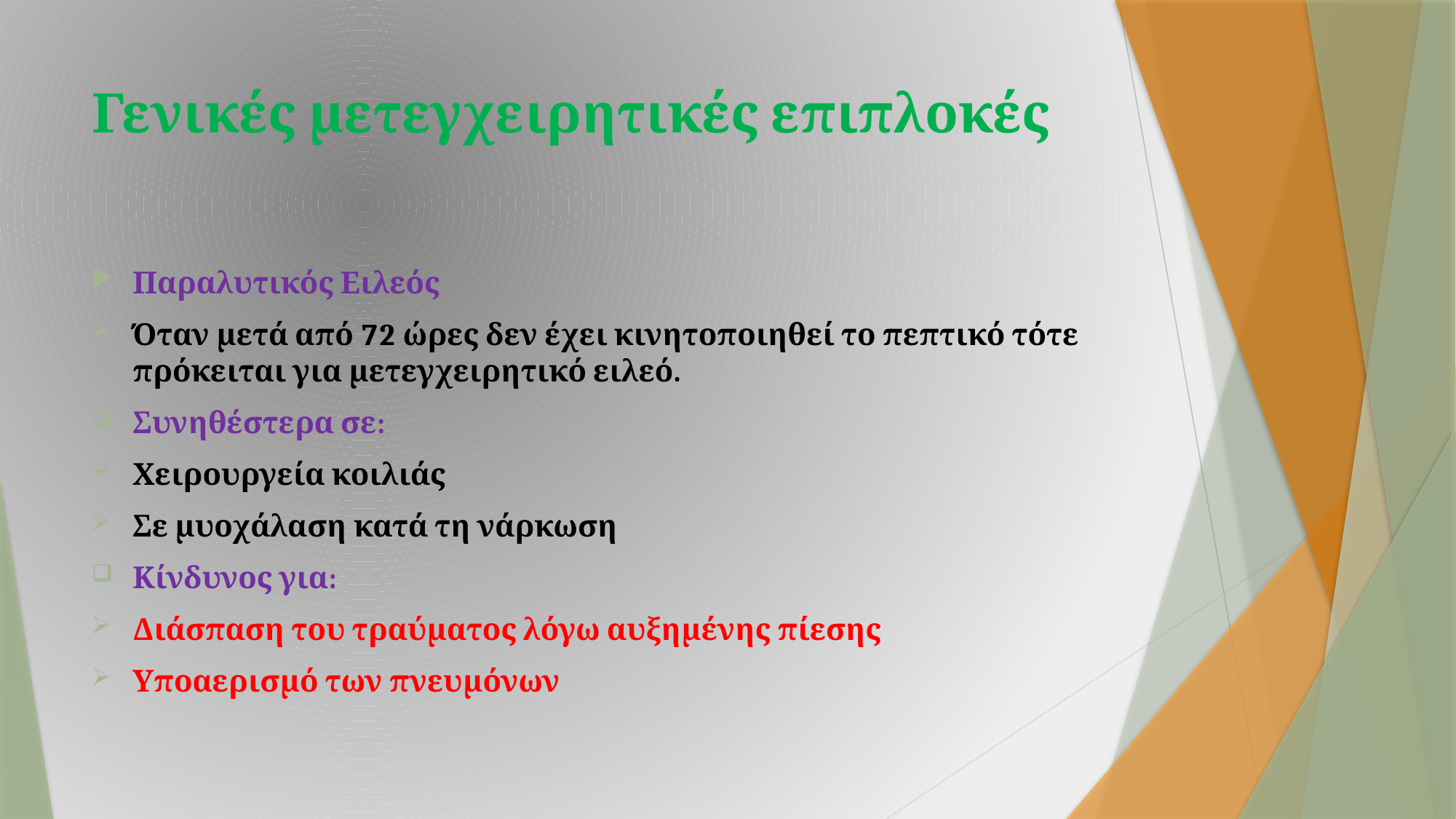

# Γενικές μετεγχειρητικές επιπλοκές
Παραλυτικός Ειλεός
Όταν μετά από 72 ώρες δεν έχει κινητοποιηθεί το πεπτικό τότε πρόκειται για μετεγχειρητικό ειλεό.
Συνηθέστερα σε:
Χειρουργεία κοιλιάς
Σε μυοχάλαση κατά τη νάρκωση
Κίνδυνος για:
Διάσπαση του τραύματος λόγω αυξημένης πίεσης
Υποαερισμό των πνευμόνων